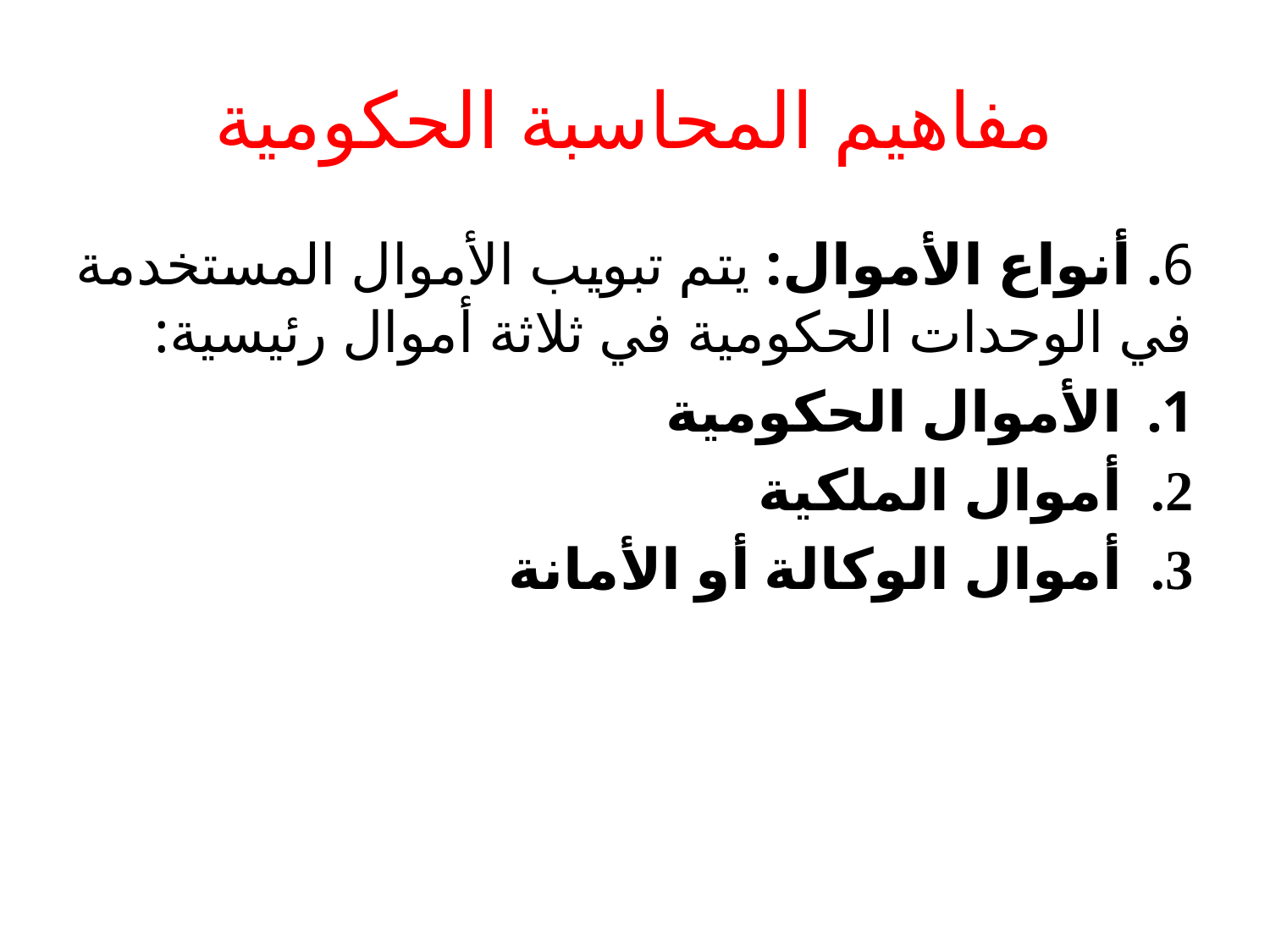

# مفاهيم المحاسبة الحكومية
6. أنواع الأموال: يتم تبويب الأموال المستخدمة في الوحدات الحكومية في ثلاثة أموال رئيسية:
الأموال الحكومية
أموال الملكية
أموال الوكالة أو الأمانة